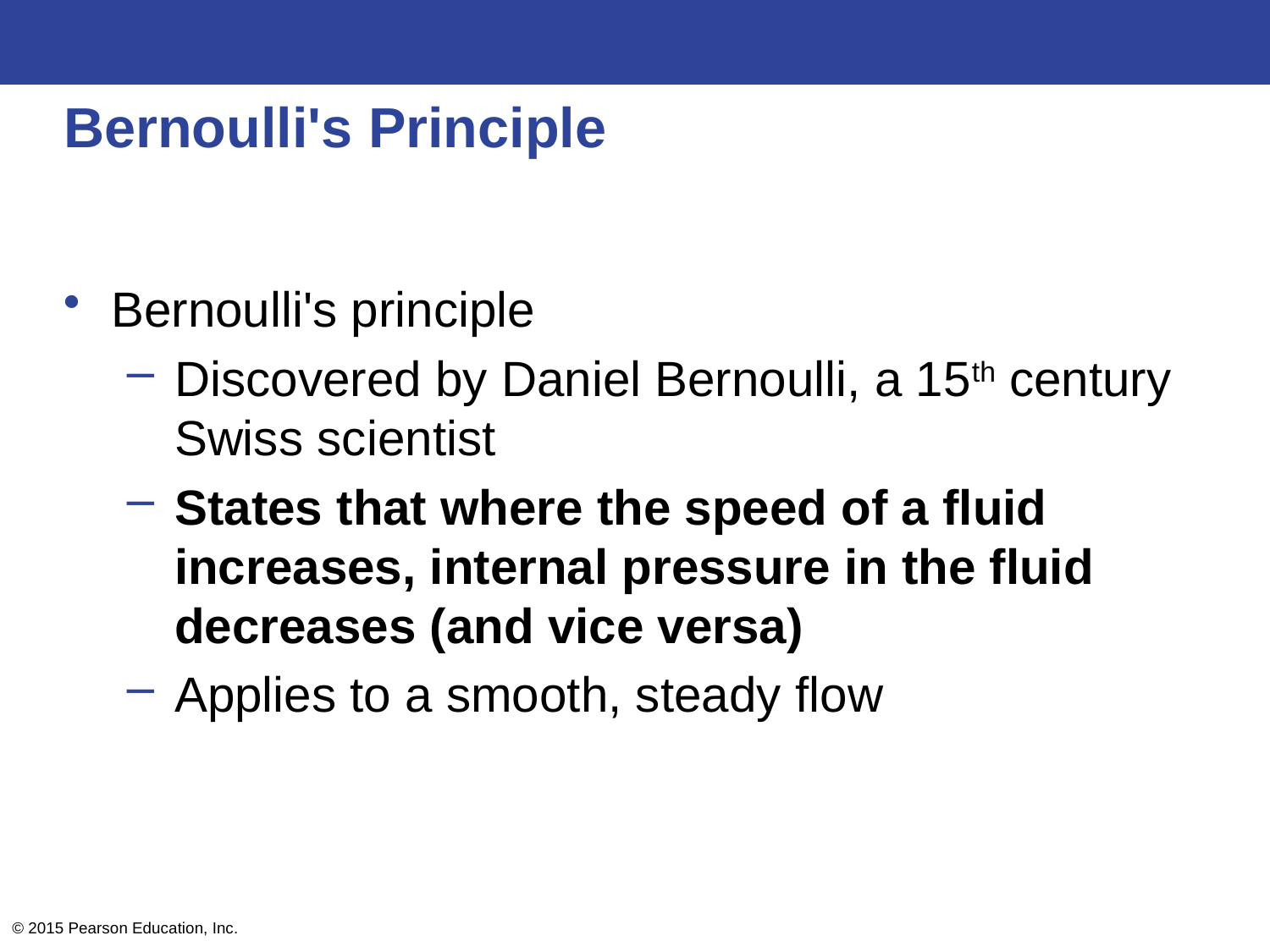

# Bernoulli's Principle
Bernoulli's principle
Discovered by Daniel Bernoulli, a 15th century Swiss scientist
States that where the speed of a fluid increases, internal pressure in the fluid decreases (and vice versa)
Applies to a smooth, steady flow